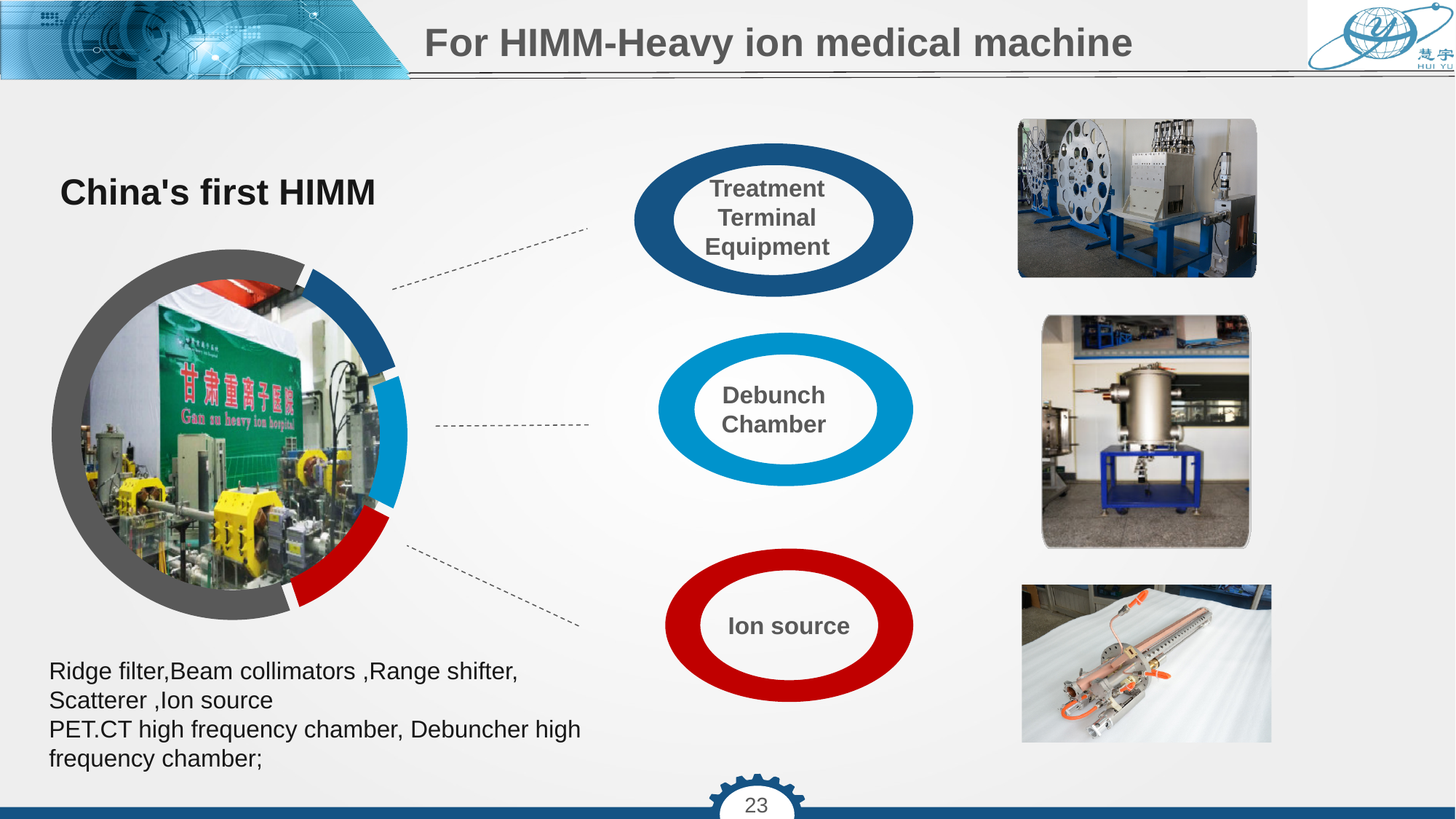

For HIMM-Heavy ion medical machine

China's first HIMM
Treatment Terminal Equipment

Debunch Chamber

Ion source
Ridge filter,Beam collimators ,Range shifter,
Scatterer ,Ion source
PET.CT high frequency chamber, Debuncher high frequency chamber;